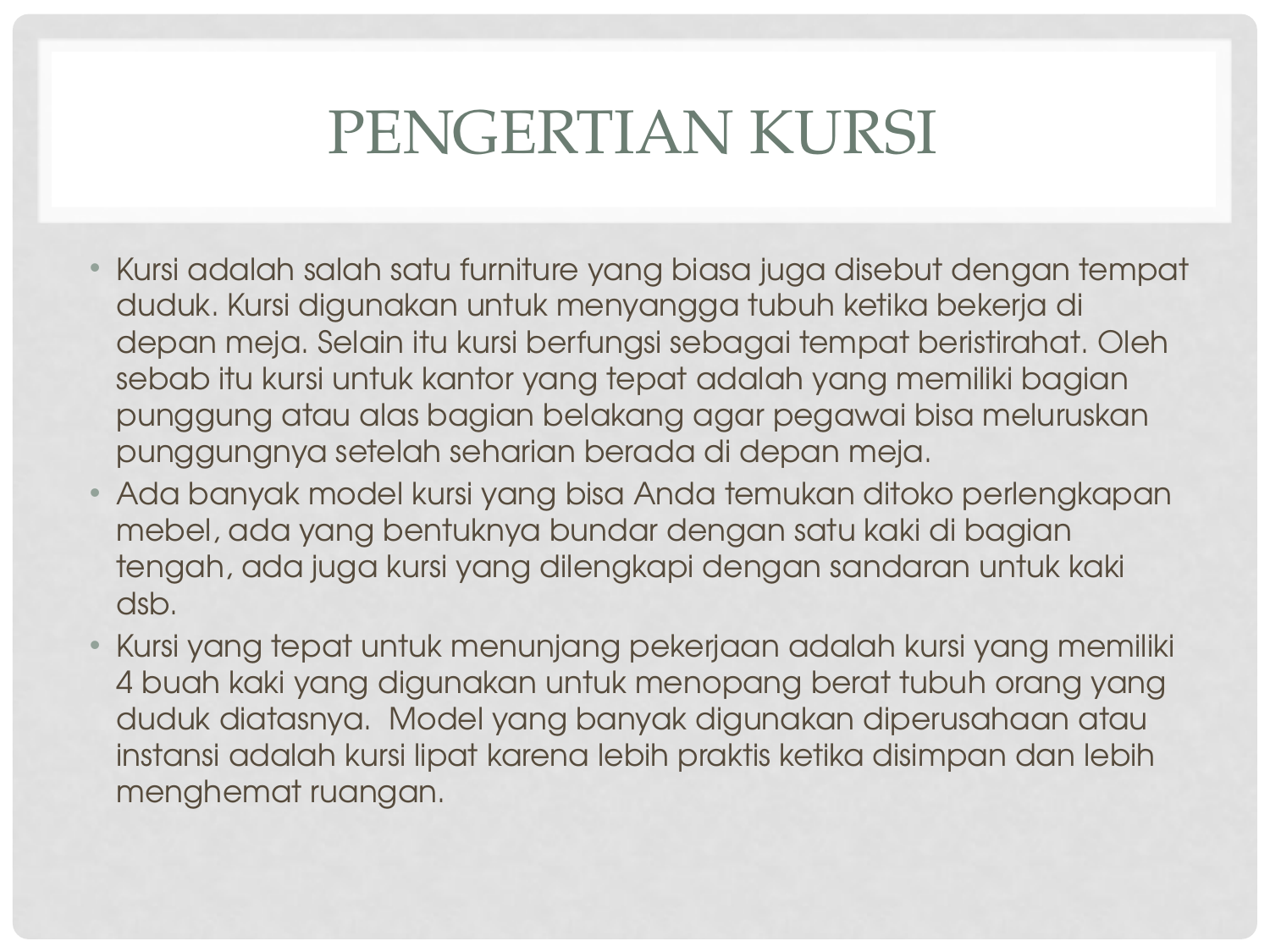

# PENGERTIAN KURSI
Kursi adalah salah satu furniture yang biasa juga disebut dengan tempat duduk. Kursi digunakan untuk menyangga tubuh ketika bekerja di depan meja. Selain itu kursi berfungsi sebagai tempat beristirahat. Oleh sebab itu kursi untuk kantor yang tepat adalah yang memiliki bagian punggung atau alas bagian belakang agar pegawai bisa meluruskan punggungnya setelah seharian berada di depan meja.
Ada banyak model kursi yang bisa Anda temukan ditoko perlengkapan mebel, ada yang bentuknya bundar dengan satu kaki di bagian tengah, ada juga kursi yang dilengkapi dengan sandaran untuk kaki dsb.
Kursi yang tepat untuk menunjang pekerjaan adalah kursi yang memiliki 4 buah kaki yang digunakan untuk menopang berat tubuh orang yang duduk diatasnya.  Model yang banyak digunakan diperusahaan atau instansi adalah kursi lipat karena lebih praktis ketika disimpan dan lebih menghemat ruangan.